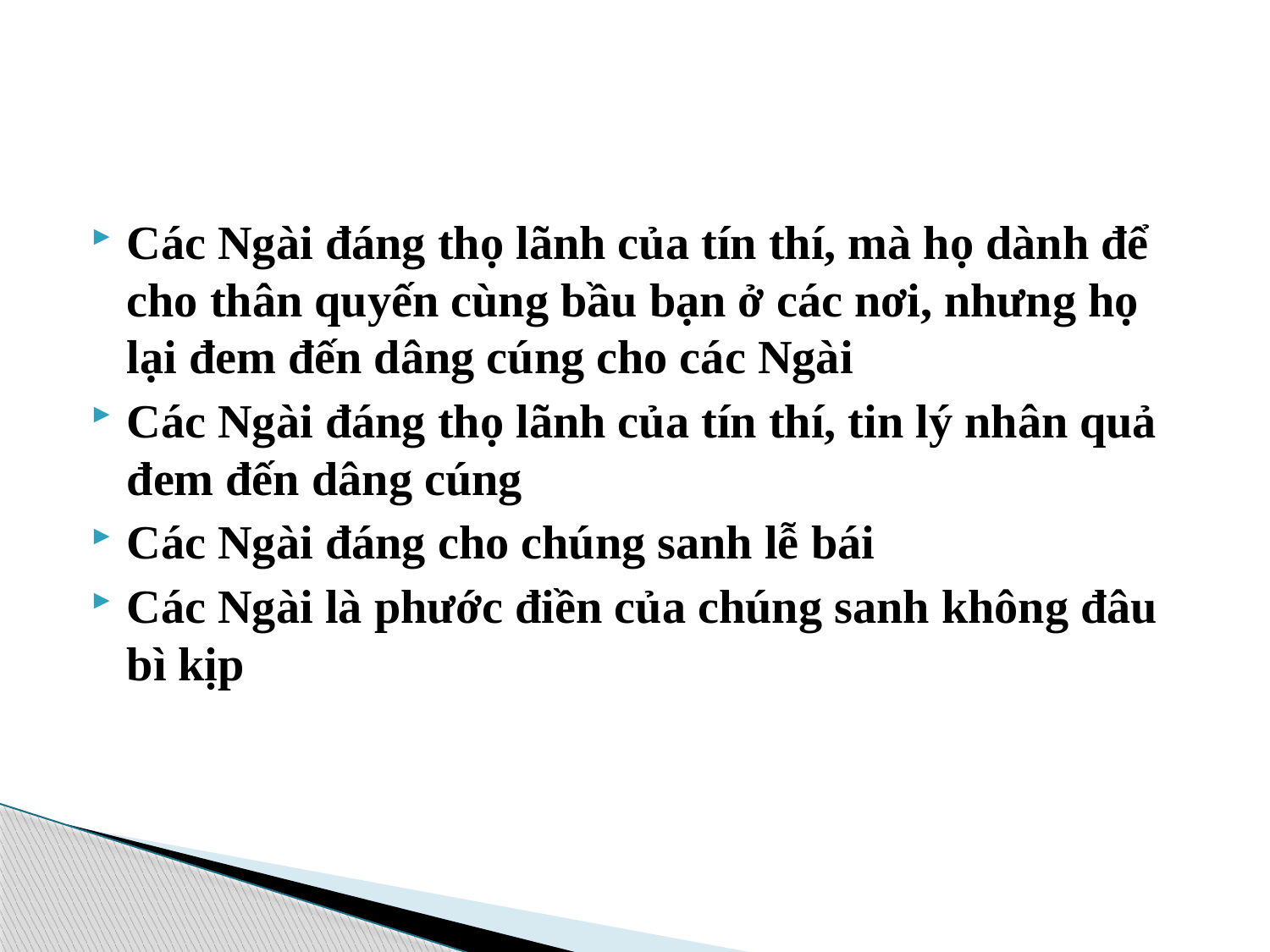

#
Các Ngài đáng thọ lãnh của tín thí, mà họ dành để cho thân quyến cùng bầu bạn ở các nơi, nhưng họ lại đem đến dâng cúng cho các Ngài
Các Ngài đáng thọ lãnh của tín thí, tin lý nhân quả đem đến dâng cúng
Các Ngài đáng cho chúng sanh lễ bái
Các Ngài là phước điền của chúng sanh không đâu bì kịp